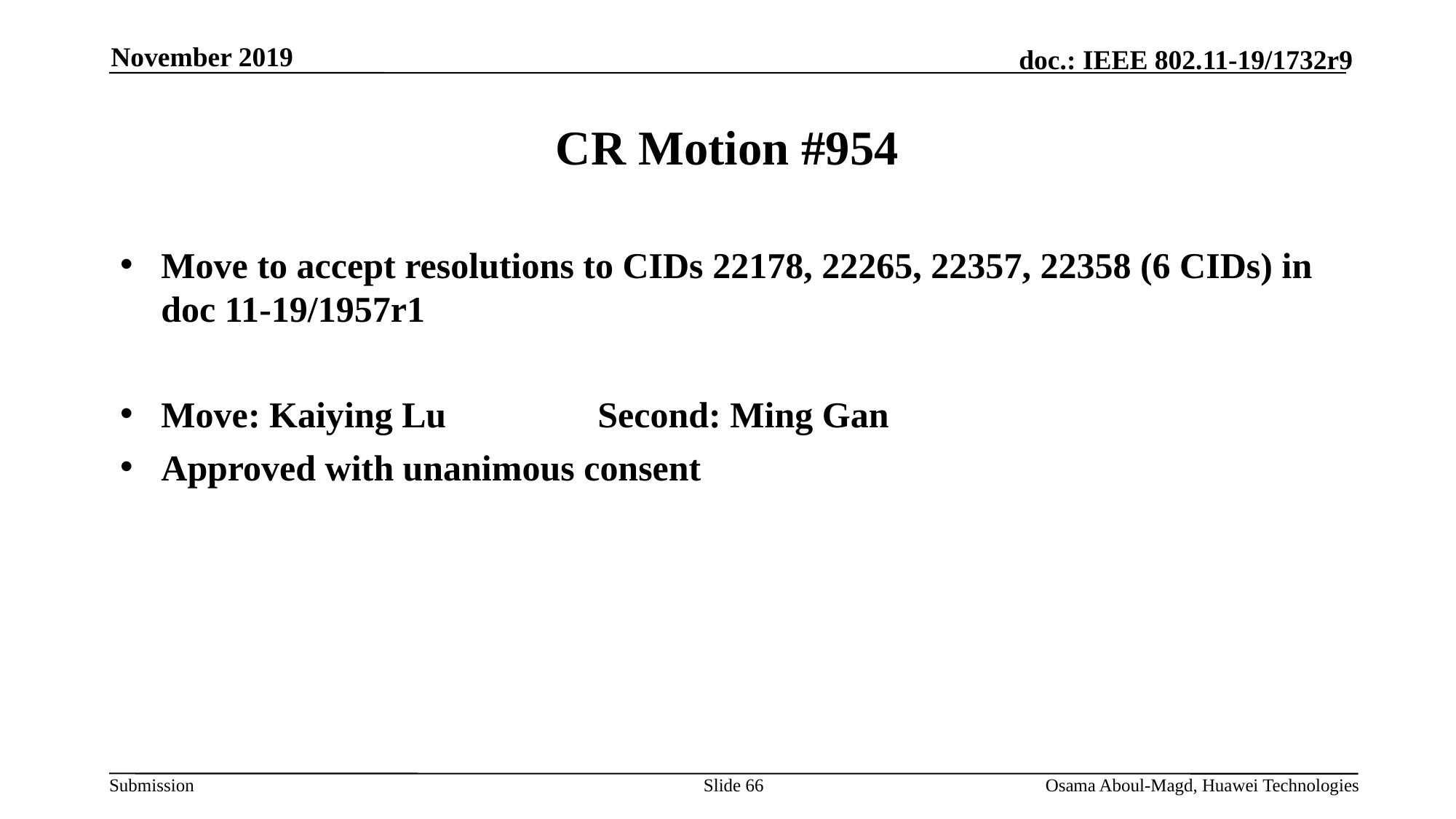

November 2019
# CR Motion #954
Move to accept resolutions to CIDs 22178, 22265, 22357, 22358 (6 CIDs) in doc 11-19/1957r1

Move: Kaiying Lu		Second: Ming Gan
Approved with unanimous consent

Slide 66
Osama Aboul-Magd, Huawei Technologies